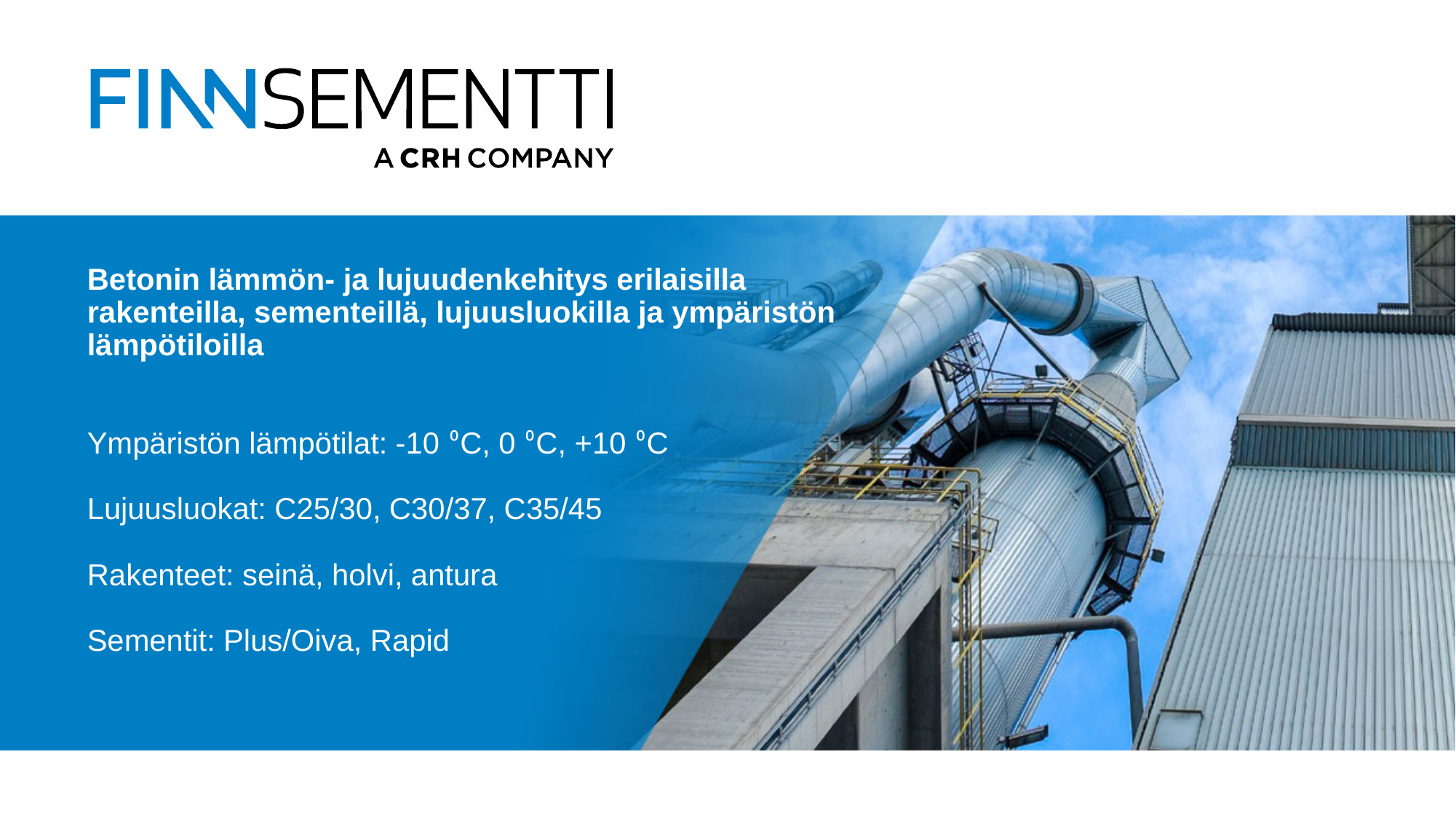

# Betonin lämmön- ja lujuudenkehitys erilaisilla rakenteilla, sementeillä, lujuusluokilla ja ympäristön lämpötiloilla Ympäristön lämpötilat: -10 ⁰C, 0 ⁰C, +10 ⁰C Lujuusluokat: C25/30, C30/37, C35/45 Rakenteet: seinä, holvi, antura Sementit: Plus/Oiva, Rapid